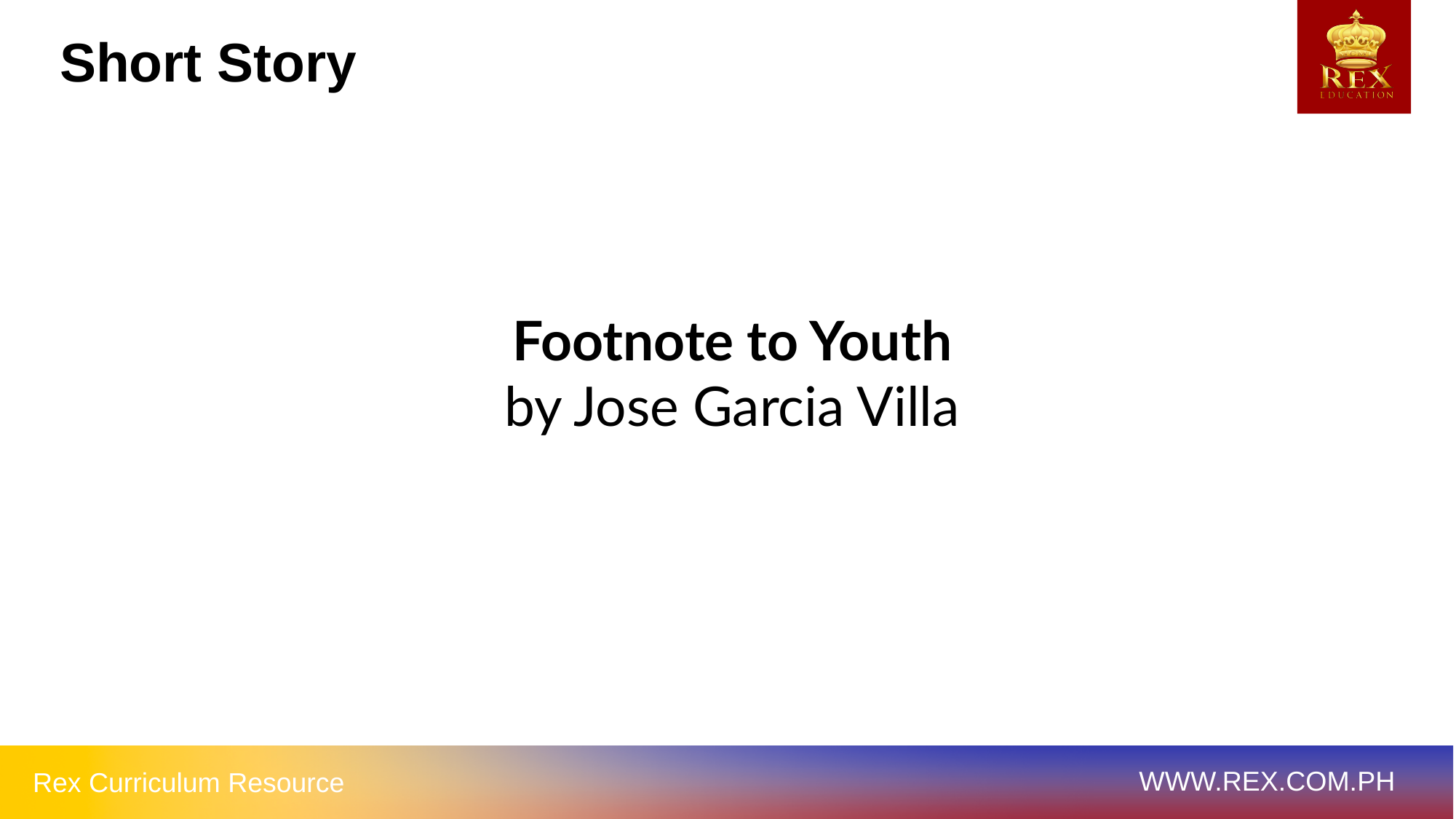

Short Story
Footnote to Youth
by Jose Garcia Villa